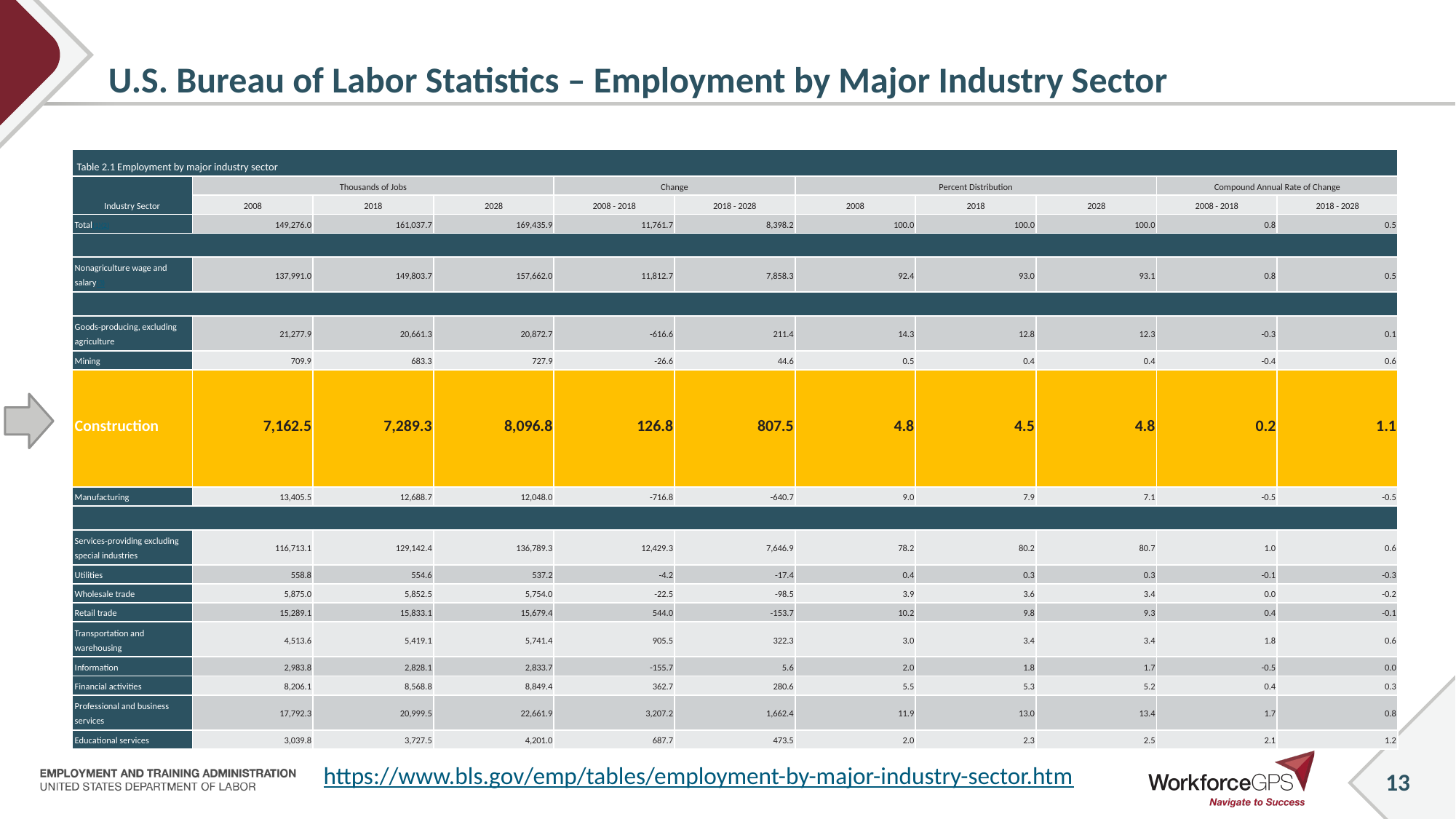

# U.S. Bureau of Labor Statistics – Employment by Major Industry Sector
| Table 2.1 Employment by major industry sector |  |  |  |  |  |  |  |  |  |  |
| --- | --- | --- | --- | --- | --- | --- | --- | --- | --- | --- |
| Industry Sector | Thousands of Jobs |  |  | Change |  | Percent Distribution |  |  | Compound Annual Rate of Change |  |
|  | 2008 | 2018 | 2028 | 2008 - 2018 | 2018 - 2028 | 2008 | 2018 | 2028 | 2008 - 2018 | 2018 - 2028 |
| Total(1)(2) | 149,276.0 | 161,037.7 | 169,435.9 | 11,761.7 | 8,398.2 | 100.0 | 100.0 | 100.0 | 0.8 | 0.5 |
|  |  |  |  |  |  |  |  |  |  |  |
| Nonagriculture wage and salary(3) | 137,991.0 | 149,803.7 | 157,662.0 | 11,812.7 | 7,858.3 | 92.4 | 93.0 | 93.1 | 0.8 | 0.5 |
|  |  |  |  |  |  |  |  |  |  |  |
| Goods-producing, excluding agriculture | 21,277.9 | 20,661.3 | 20,872.7 | -616.6 | 211.4 | 14.3 | 12.8 | 12.3 | -0.3 | 0.1 |
| Mining | 709.9 | 683.3 | 727.9 | -26.6 | 44.6 | 0.5 | 0.4 | 0.4 | -0.4 | 0.6 |
| Construction | 7,162.5 | 7,289.3 | 8,096.8 | 126.8 | 807.5 | 4.8 | 4.5 | 4.8 | 0.2 | 1.1 |
| Manufacturing | 13,405.5 | 12,688.7 | 12,048.0 | -716.8 | -640.7 | 9.0 | 7.9 | 7.1 | -0.5 | -0.5 |
|  |  |  |  |  |  |  |  |  |  |  |
| Services-providing excluding special industries | 116,713.1 | 129,142.4 | 136,789.3 | 12,429.3 | 7,646.9 | 78.2 | 80.2 | 80.7 | 1.0 | 0.6 |
| Utilities | 558.8 | 554.6 | 537.2 | -4.2 | -17.4 | 0.4 | 0.3 | 0.3 | -0.1 | -0.3 |
| Wholesale trade | 5,875.0 | 5,852.5 | 5,754.0 | -22.5 | -98.5 | 3.9 | 3.6 | 3.4 | 0.0 | -0.2 |
| Retail trade | 15,289.1 | 15,833.1 | 15,679.4 | 544.0 | -153.7 | 10.2 | 9.8 | 9.3 | 0.4 | -0.1 |
| Transportation and warehousing | 4,513.6 | 5,419.1 | 5,741.4 | 905.5 | 322.3 | 3.0 | 3.4 | 3.4 | 1.8 | 0.6 |
| Information | 2,983.8 | 2,828.1 | 2,833.7 | -155.7 | 5.6 | 2.0 | 1.8 | 1.7 | -0.5 | 0.0 |
| Financial activities | 8,206.1 | 8,568.8 | 8,849.4 | 362.7 | 280.6 | 5.5 | 5.3 | 5.2 | 0.4 | 0.3 |
| Professional and business services | 17,792.3 | 20,999.5 | 22,661.9 | 3,207.2 | 1,662.4 | 11.9 | 13.0 | 13.4 | 1.7 | 0.8 |
| Educational services | 3,039.8 | 3,727.5 | 4,201.0 | 687.7 | 473.5 | 2.0 | 2.3 | 2.5 | 2.1 | 1.2 |

https://www.bls.gov/emp/tables/employment-by-major-industry-sector.htm
13